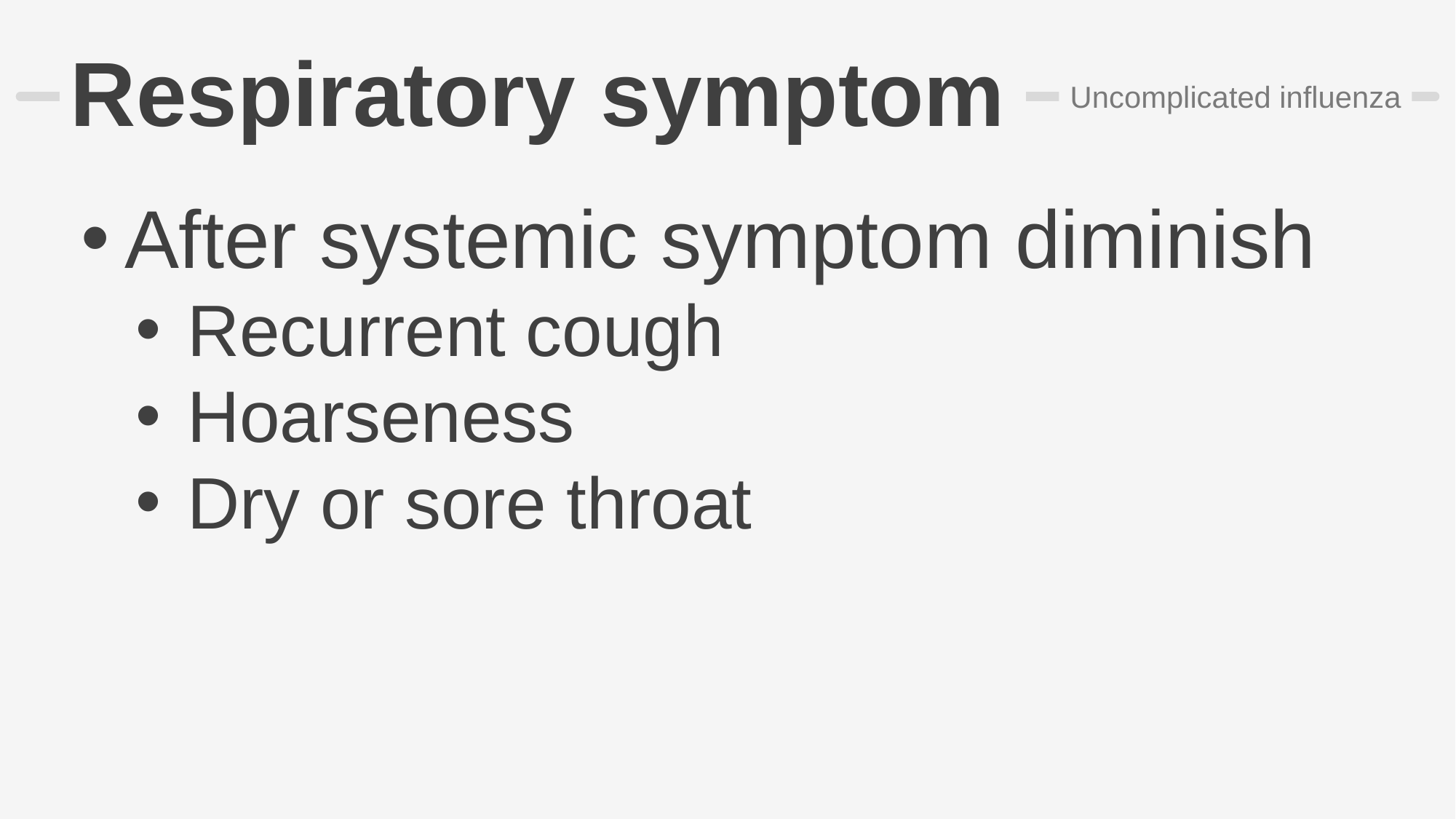

# Respiratory symptom
Uncomplicated influenza
After systemic symptom diminish
 Recurrent cough
 Hoarseness
 Dry or sore throat